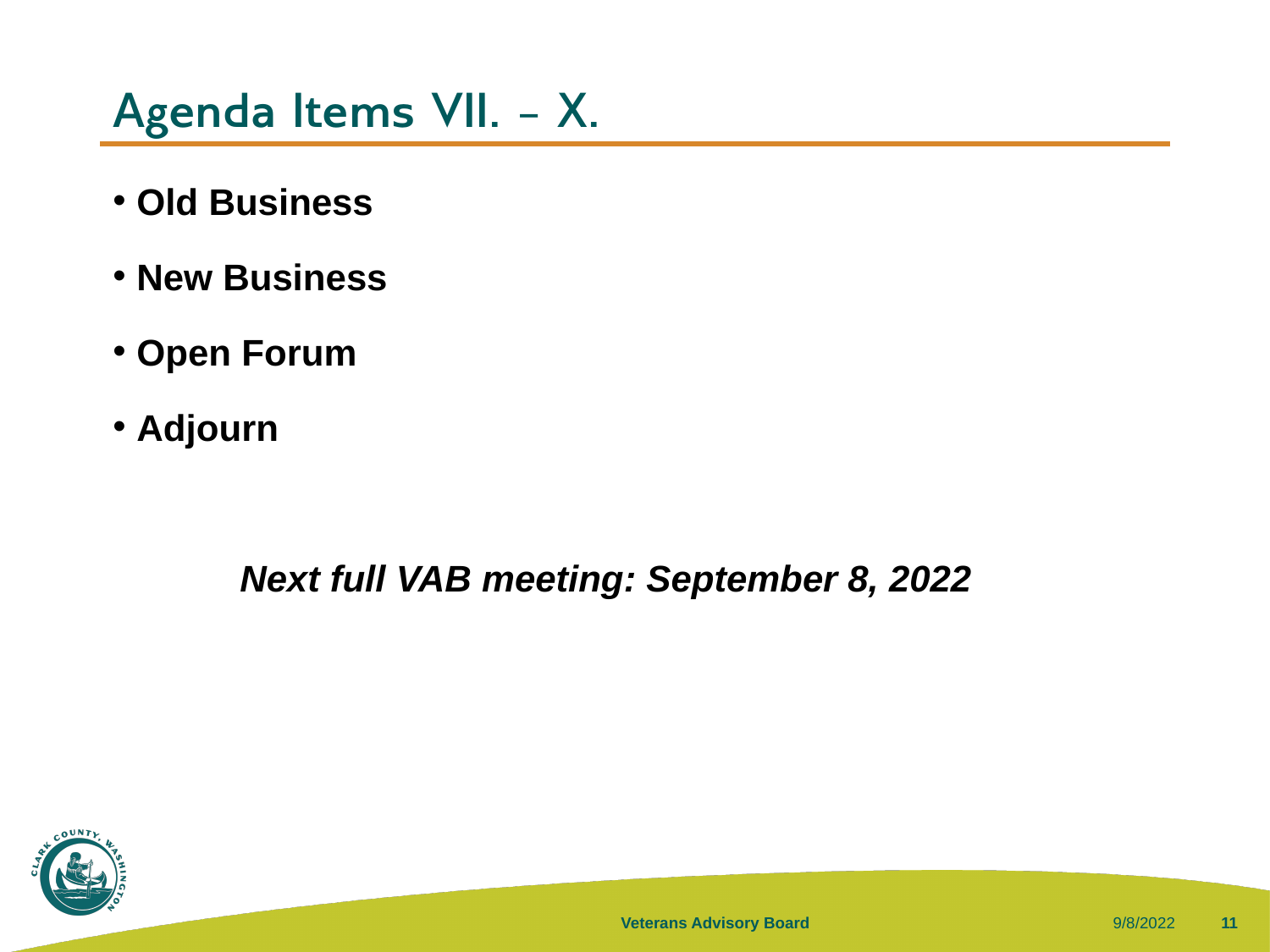

# Agenda Items VII. – X.
Old Business
New Business
Open Forum
Adjourn

	Next full VAB meeting: September 8, 2022

Veterans Advisory Board
9/8/2022
11